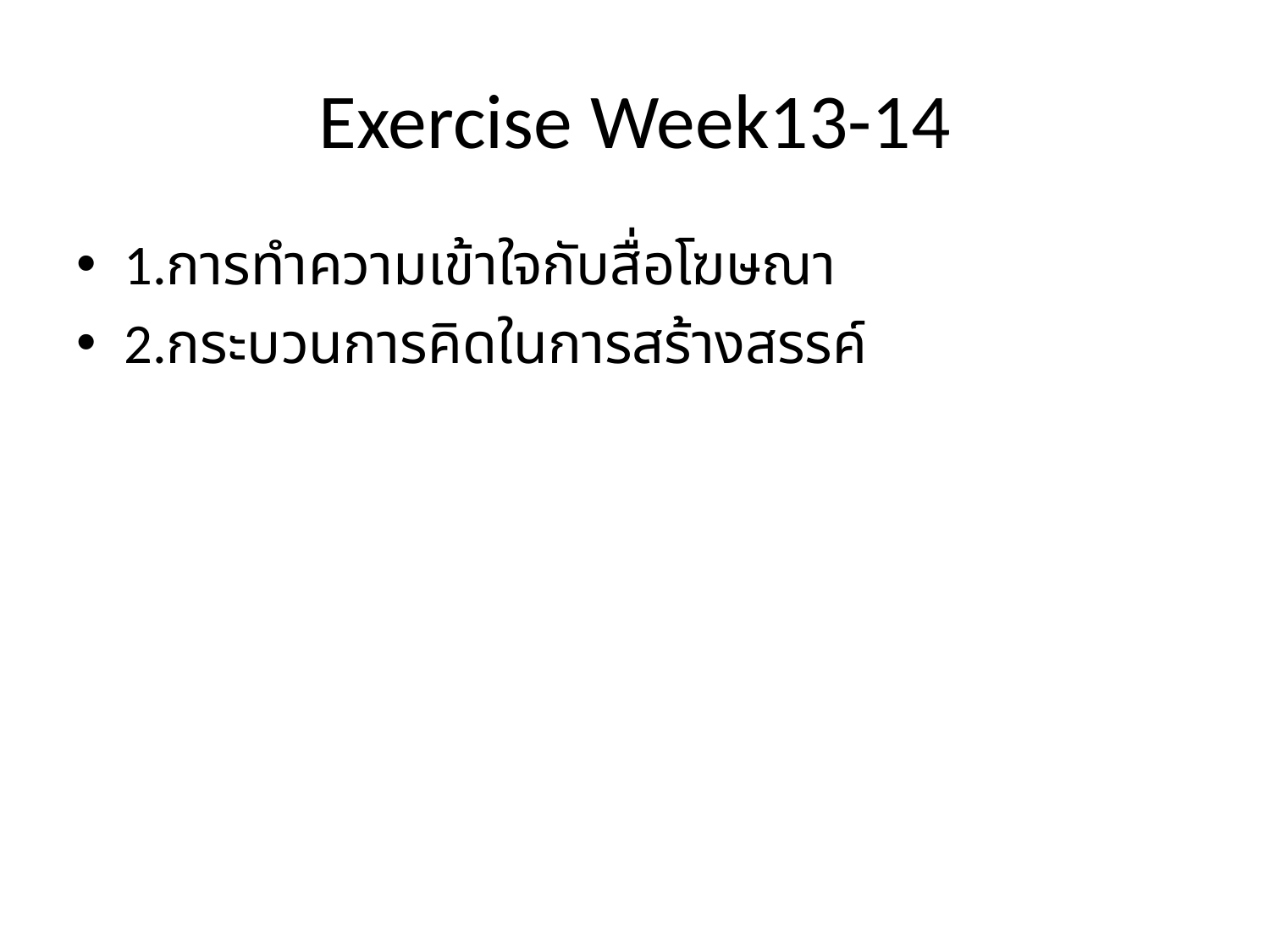

# Exercise Week13-14
1.การทำความเข้าใจกับสื่อโฆษณา
2.กระบวนการคิดในการสร้างสรรค์